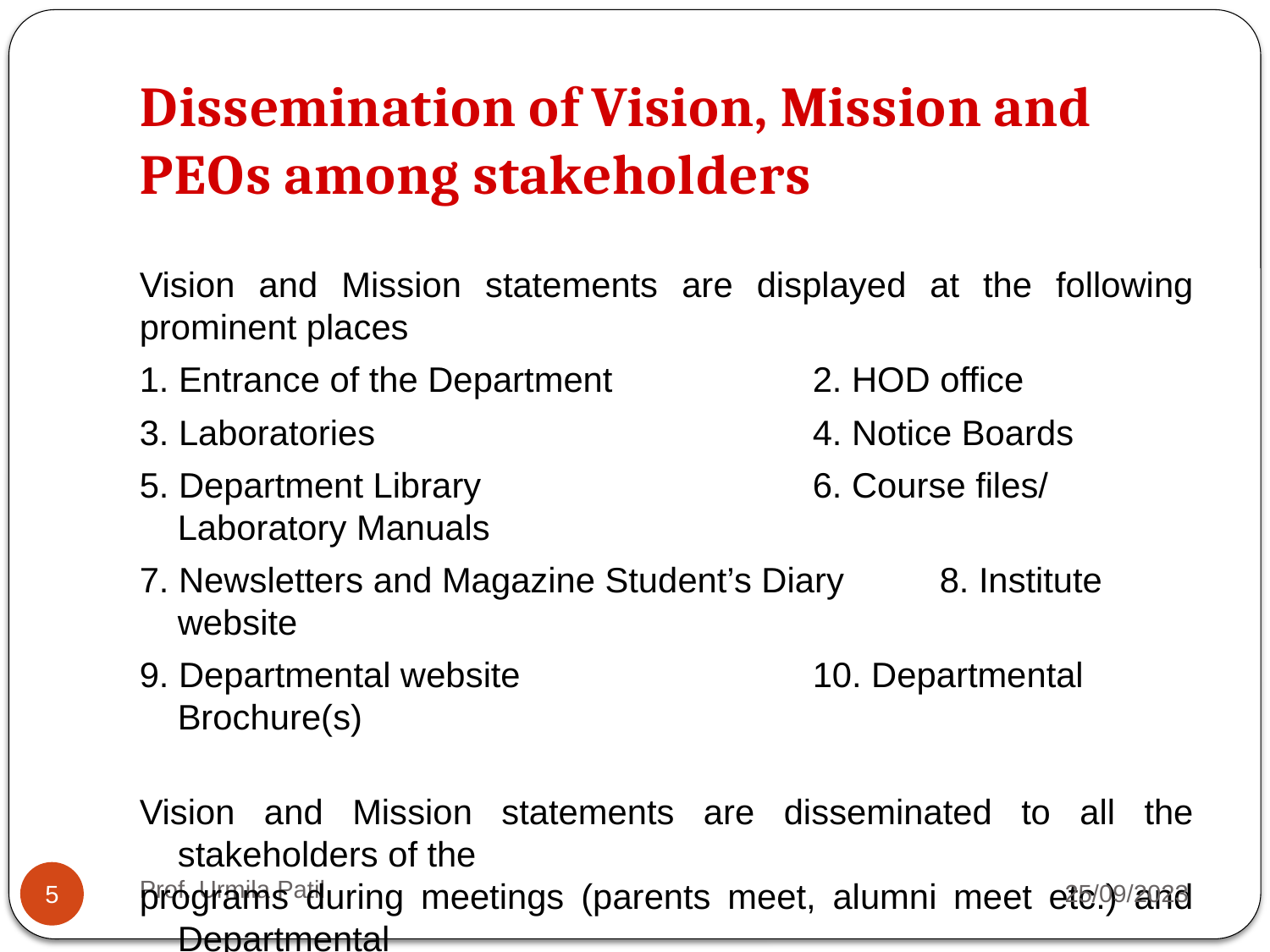

# Dissemination of Vision, Mission and PEOs among stakeholders
Vision and Mission statements are displayed at the following prominent places
1. Entrance of the Department  		2. HOD office
3. Laboratories 				4. Notice Boards
5. Department Library  			6. Course files/ Laboratory Manuals
7. Newsletters and Magazine Student’s Diary    	8. Institute website
9. Departmental website 			10. Departmental Brochure(s)

Vision and Mission statements are disseminated to all the stakeholders of the
programs during meetings (parents meet, alumni meet etc.) and Departmental
Presentations, etc.
Prof. Urmila Patil
25/09/2023
5